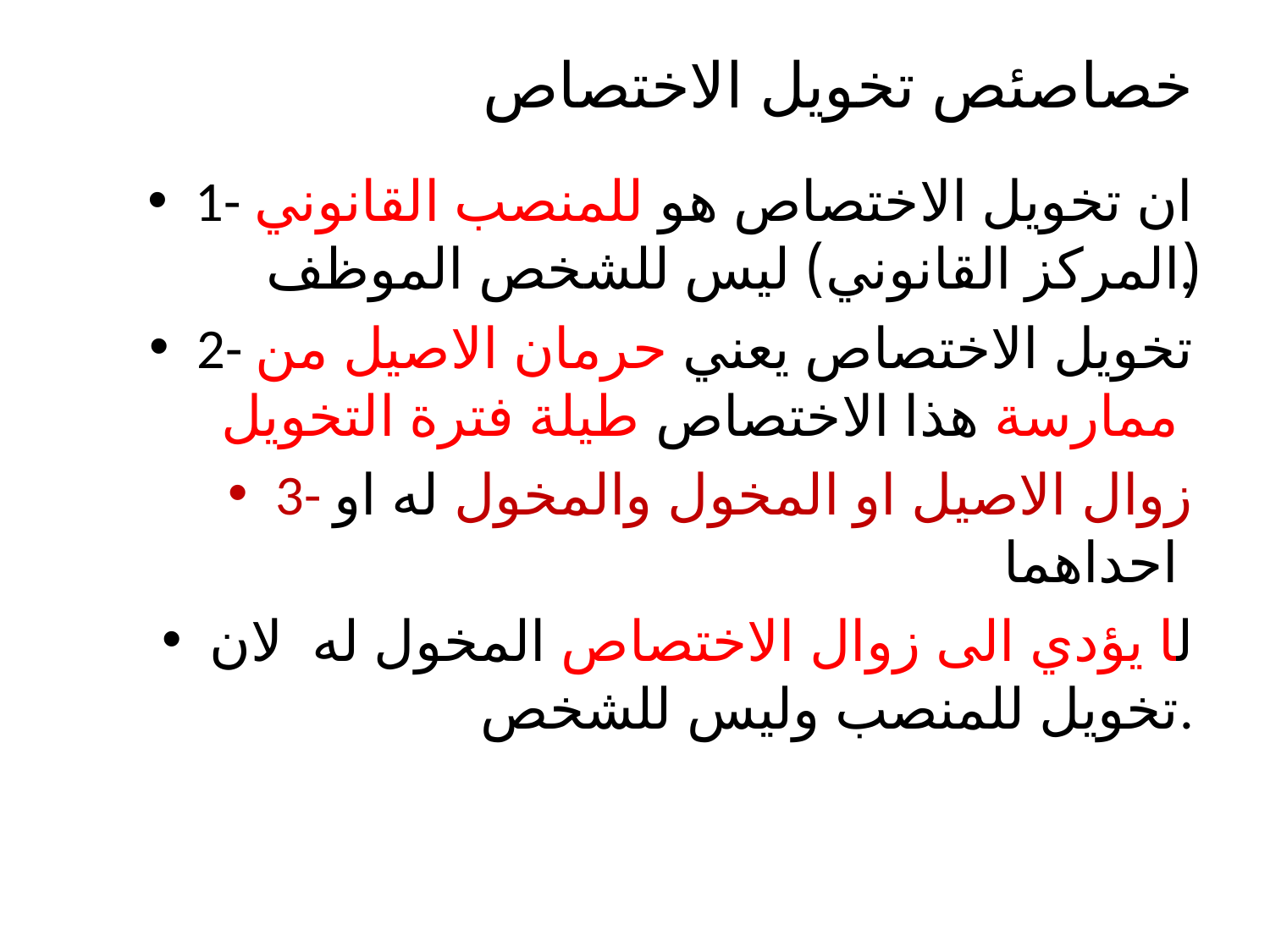

# خصاصئص تخويل الاختصاص
1- ان تخويل الاختصاص هو للمنصب القانوني (المركز القانوني) ليس للشخص الموظف.
2- تخويل الاختصاص يعني حرمان الاصيل من ممارسة هذا الاختصاص طيلة فترة التخويل
3- زوال الاصيل او المخول والمخول له او احداهما
لا يؤدي الى زوال الاختصاص المخول له  لان تخويل للمنصب وليس للشخص.